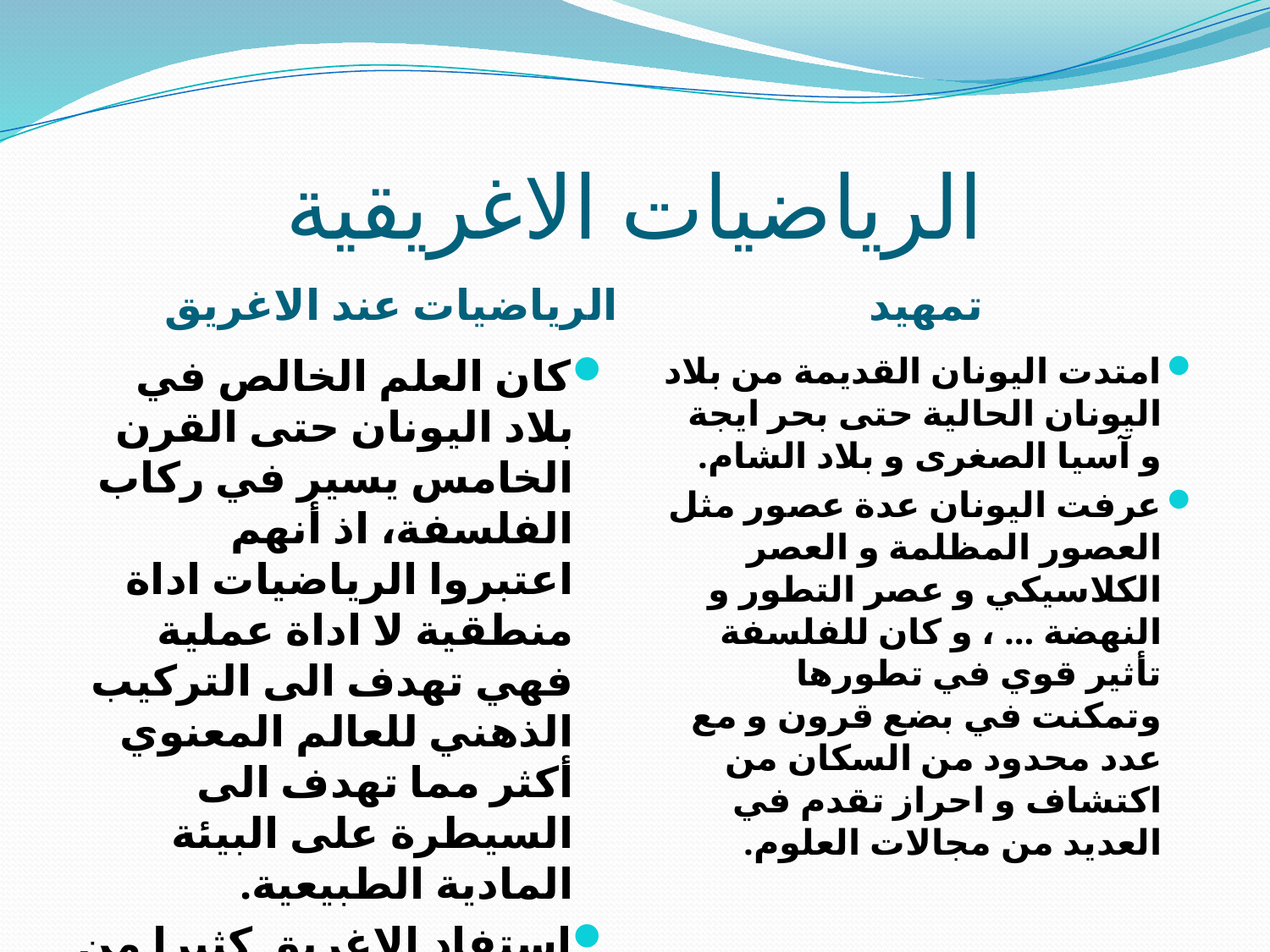

# الرياضيات الاغريقية
الرياضيات عند الاغريق
تمهيد
كان العلم الخالص في بلاد اليونان حتى القرن الخامس يسير في ركاب الفلسفة، اذ أنهم اعتبروا الرياضيات اداة منطقية لا اداة عملية فهي تهدف الى التركيب الذهني للعالم المعنوي أكثر مما تهدف الى السيطرة على البيئة المادية الطبيعية.
استفاد الاغريق كثيرا من الحضارات التي سبقتهم خاصة البابلية و المصرية و الفينيقية لينشئوا بنية رياضية متينة لايزال تأثيرها واضحا لحد الآن .
امتدت اليونان القديمة من بلاد اليونان الحالية حتى بحر ايجة و آسيا الصغرى و بلاد الشام.
عرفت اليونان عدة عصور مثل العصور المظلمة و العصر الكلاسيكي و عصر التطور و النهضة ... ، و كان للفلسفة تأثير قوي في تطورها وتمكنت في بضع قرون و مع عدد محدود من السكان من اكتشاف و احراز تقدم في العديد من مجالات العلوم.